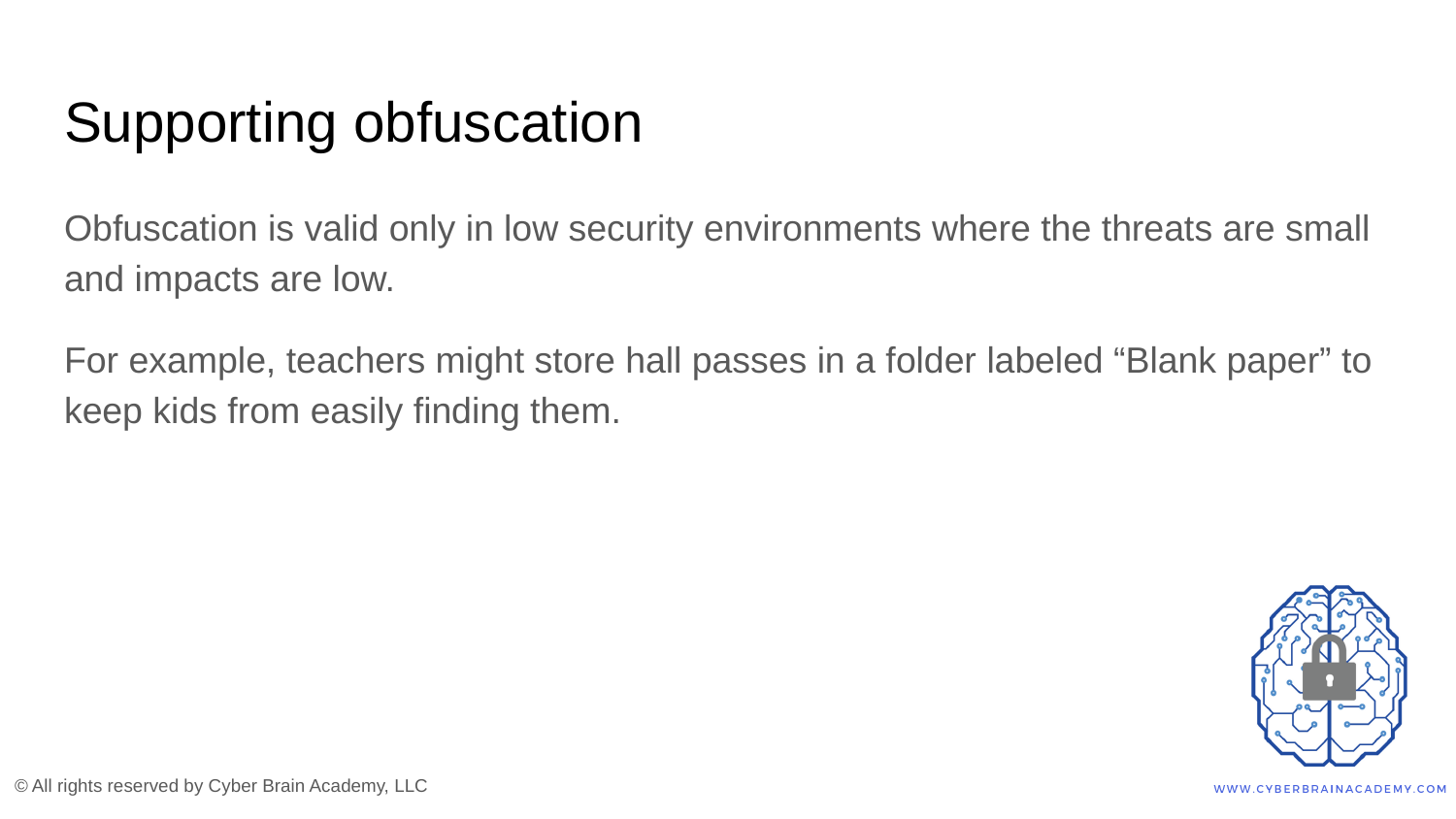

# Supporting obfuscation
Obfuscation is valid only in low security environments where the threats are small and impacts are low.
For example, teachers might store hall passes in a folder labeled “Blank paper” to keep kids from easily finding them.